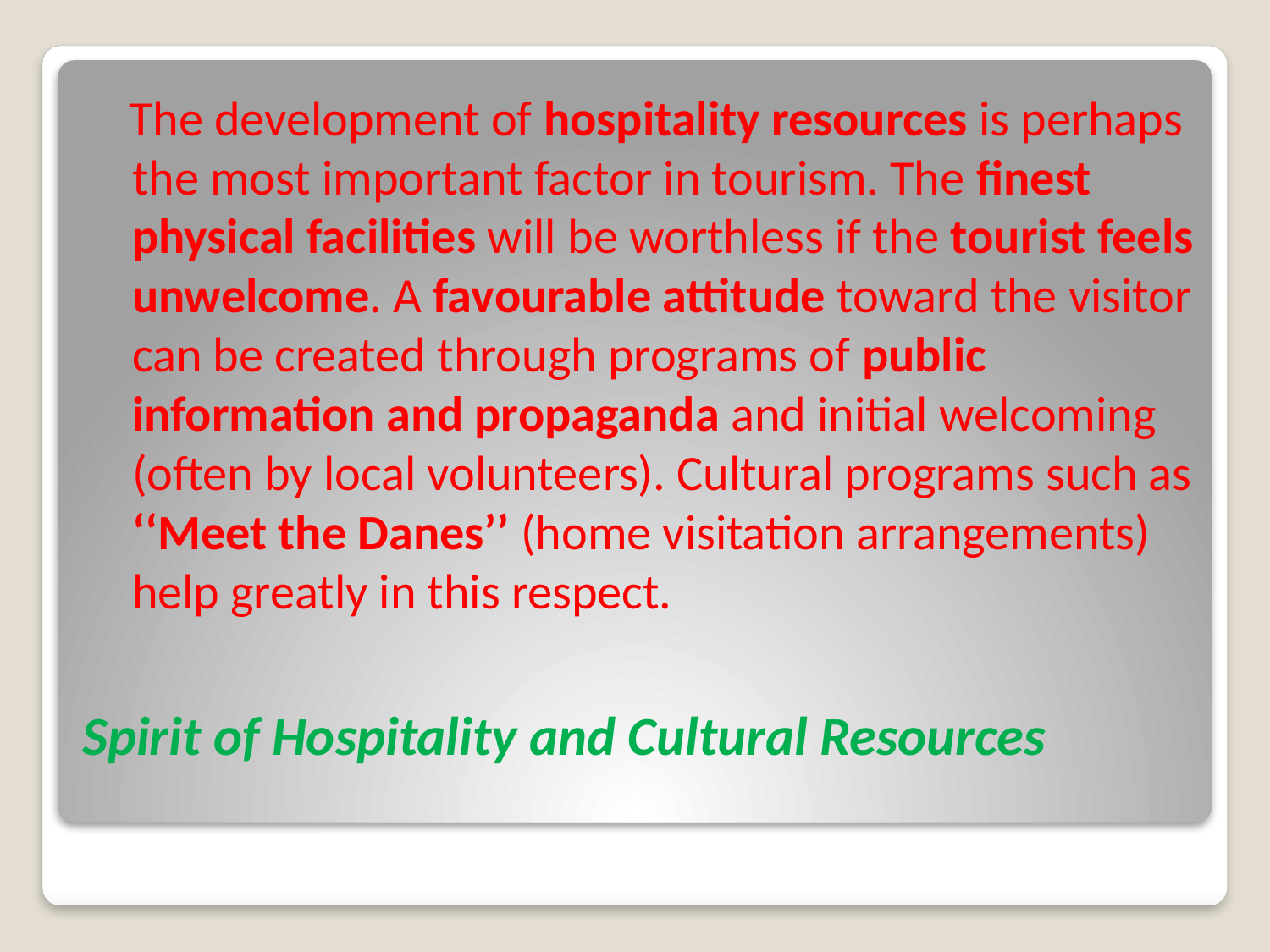

The development of hospitality resources is perhaps the most important factor in tourism. The finest physical facilities will be worthless if the tourist feels unwelcome. A favourable attitude toward the visitor can be created through programs of public information and propaganda and initial welcoming (often by local volunteers). Cultural programs such as ‘‘Meet the Danes’’ (home visitation arrangements) help greatly in this respect.
# Spirit of Hospitality and Cultural Resources